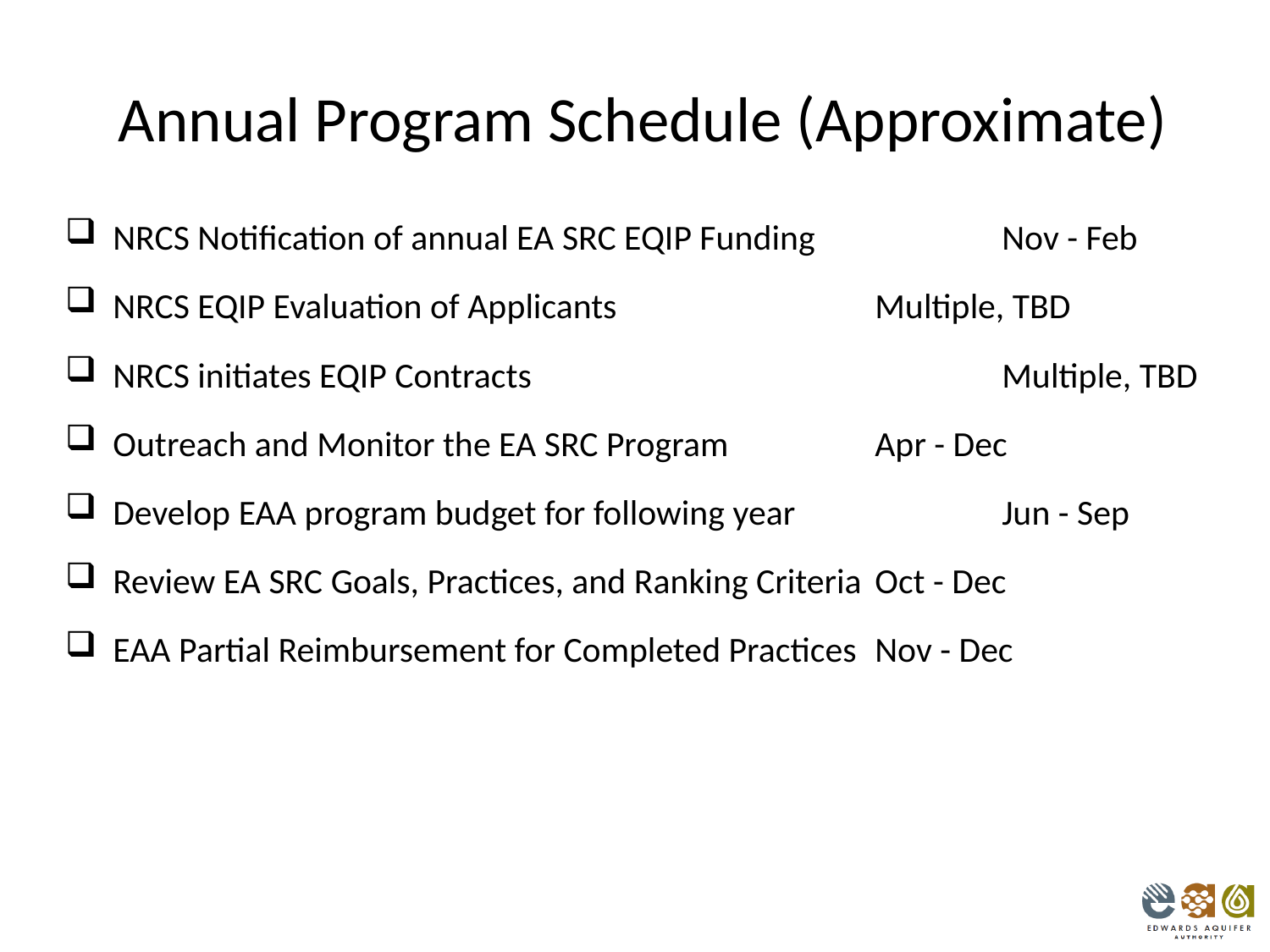

Annual Program Schedule (Approximate)
NRCS Notification of annual EA SRC EQIP Funding		Nov - Feb
NRCS EQIP Evaluation of Applicants			Multiple, TBD
NRCS initiates EQIP Contracts				Multiple, TBD
Outreach and Monitor the EA SRC Program		Apr - Dec
Develop EAA program budget for following year		Jun - Sep
Review EA SRC Goals, Practices, and Ranking Criteria	Oct - Dec
EAA Partial Reimbursement for Completed Practices	Nov - Dec